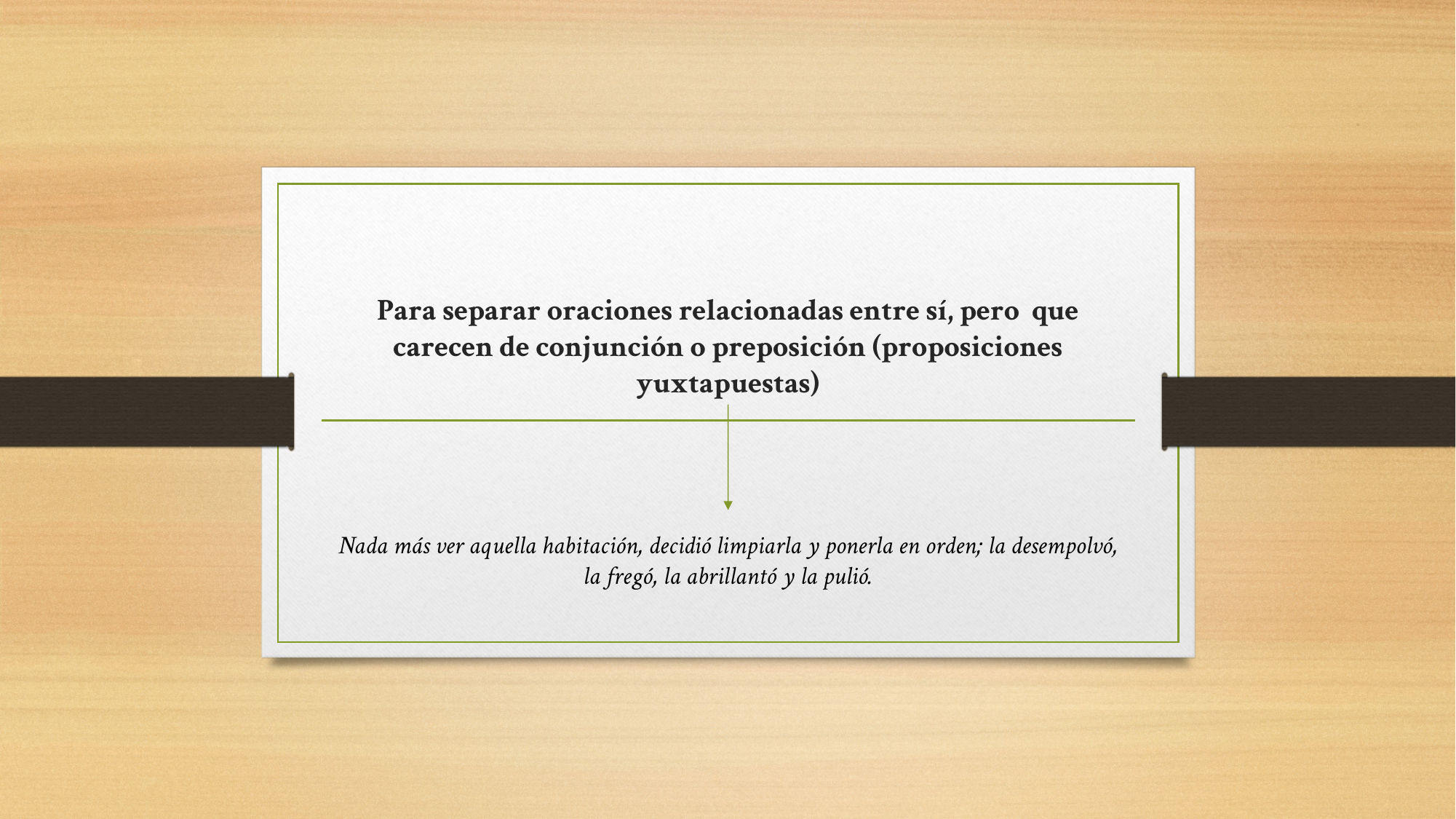

# Para separar oraciones relacionadas entre sí, pero  que carecen de conjunción o preposición (proposiciones yuxtapuestas)

Nada más ver aquella habitación, decidió limpiarla y ponerla en orden; la desempolvó, la fregó, la abrillantó y la pulió.